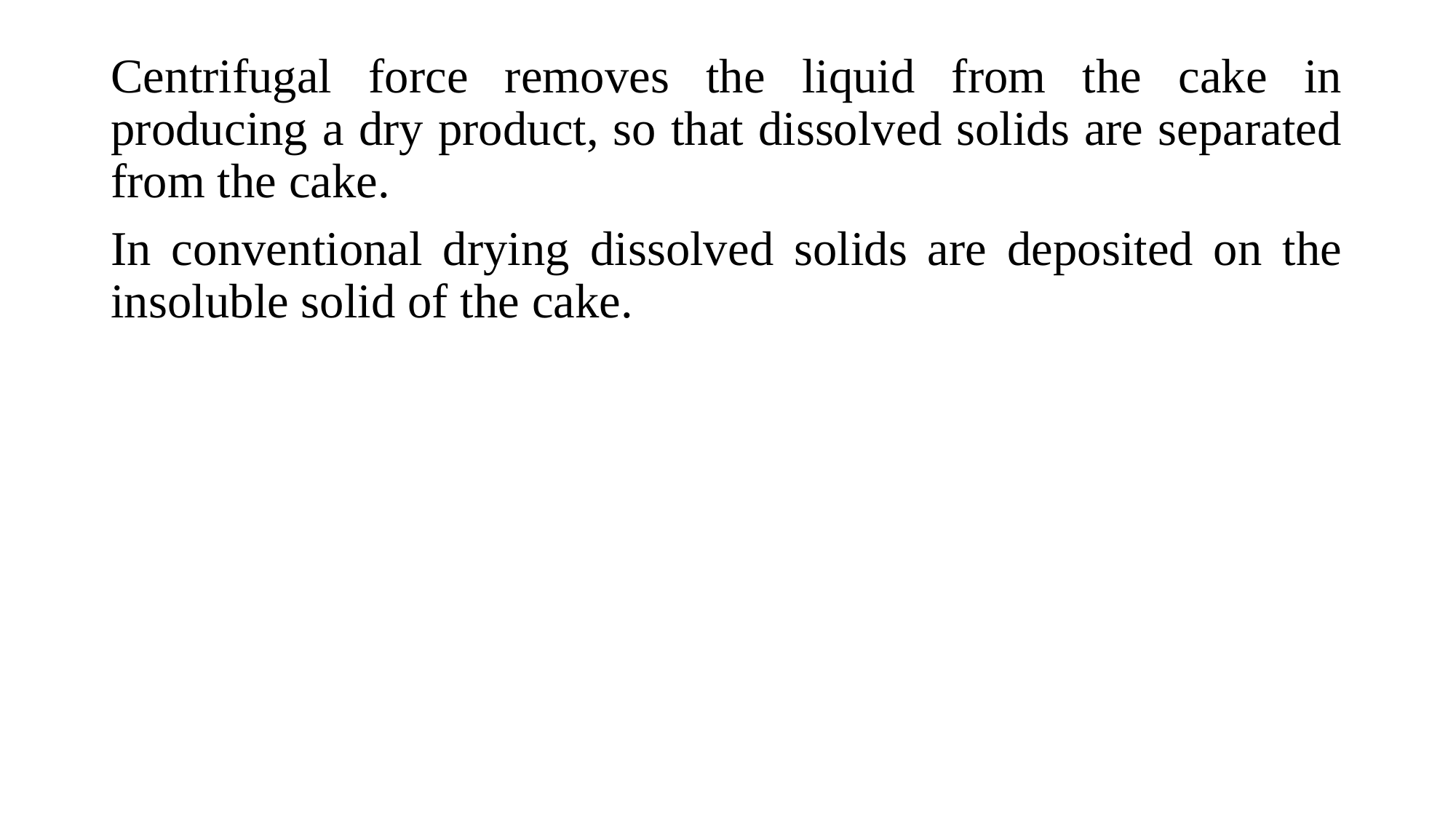

Centrifugal force removes the liquid from the cake in producing a dry product, so that dissolved solids are separated from the cake.
In conventional drying dissolved solids are deposited on the insoluble solid of the cake.